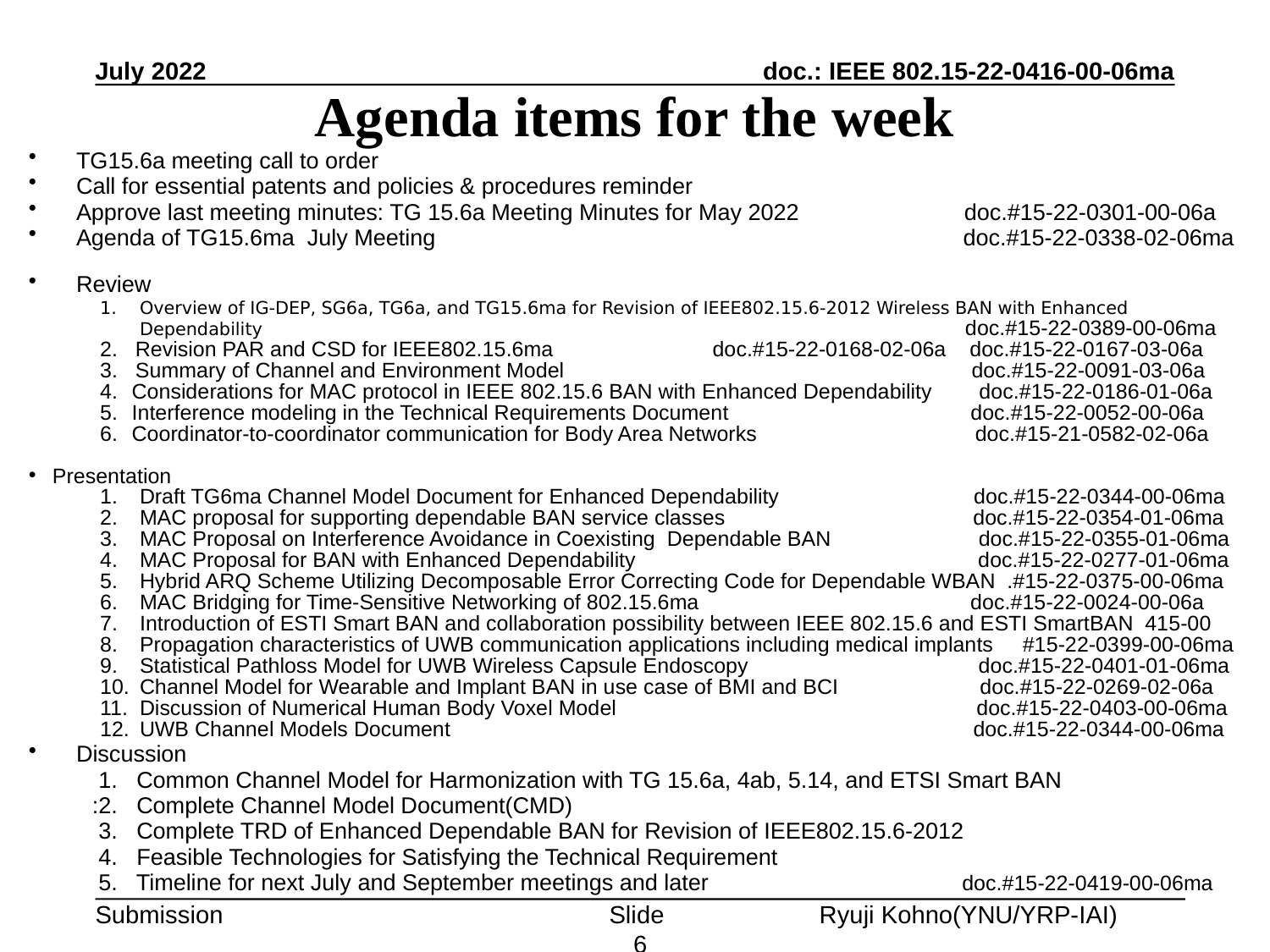

July 2022
# Agenda items for the week
TG15.6a meeting call to order
Call for essential patents and policies & procedures reminder
Approve last meeting minutes: TG 15.6a Meeting Minutes for May 2022                          doc.#15-22-0301-00-06a
Agenda of TG15.6ma  July Meeting                                                                                   doc.#15-22-0338-02-06ma
Review
Overview of IG-DEP, SG6a, TG6a, and TG15.6ma for Revision of IEEE802.15.6-2012 Wireless BAN with Enhanced Dependability                                                                                                                       doc.#15-22-0389-00-06ma
2.   Revision PAR and CSD for IEEE802.15.6ma                           doc.#15-22-0168-02-06a    doc.#15-22-0167-03-06a
3.   Summary of Channel and Environment Model                                                                     doc.#15-22-0091-03-06a
Considerations for MAC protocol in IEEE 802.15.6 BAN with Enhanced Dependability        doc.#15-22-0186-01-06a
Interference modeling in the Technical Requirements Document                                         doc.#15-22-0052-00-06a
Coordinator-to-coordinator communication for Body Area Networks                                     doc.#15-21-0582-02-06a
Presentation
Draft TG6ma Channel Model Document for Enhanced Dependability                                 doc.#15-22-0344-00-06ma
MAC proposal for supporting dependable BAN service classes                                          doc.#15-22-0354-01-06ma
MAC Proposal on Interference Avoidance in Coexisting  Dependable BAN                         doc.#15-22-0355-01-06ma
MAC Proposal for BAN with Enhanced Dependability                                                          doc.#15-22-0277-01-06ma
Hybrid ARQ Scheme Utilizing Decomposable Error Correcting Code for Dependable WBAN  .#15-22-0375-00-06ma
MAC Bridging for Time-Sensitive Networking of 802.15.6ma                                              doc.#15-22-0024-00-06a
Introduction of ESTI Smart BAN and collaboration possibility between IEEE 802.15.6 and ESTI SmartBAN  415-00
Propagation characteristics of UWB communication applications including medical implants     #15-22-0399-00-06ma
Statistical Pathloss Model for UWB Wireless Capsule Endoscopy                                       doc.#15-22-0401-01-06ma
Channel Model for Wearable and Implant BAN in use case of BMI and BCI                        doc.#15-22-0269-02-06a
Discussion of Numerical Human Body Voxel Model                                                             doc.#15-22-0403-00-06ma
UWB Channel Models Document　　　　　　　　　　　　　　　　　　　      　　　    doc.#15-22-0344-00-06ma
Discussion
           1.   Common Channel Model for Harmonization with TG 15.6a, 4ab, 5.14, and ETSI Smart BAN
          :2.   Complete Channel Model Document(CMD)
           3.   Complete TRD of Enhanced Dependable BAN for Revision of IEEE802.15.6-2012
           4.   Feasible Technologies for Satisfying the Technical Requirement
           5.   Timeline for next July and September meetings and later                                        doc.#15-22-0419-00-06ma

Slide 6